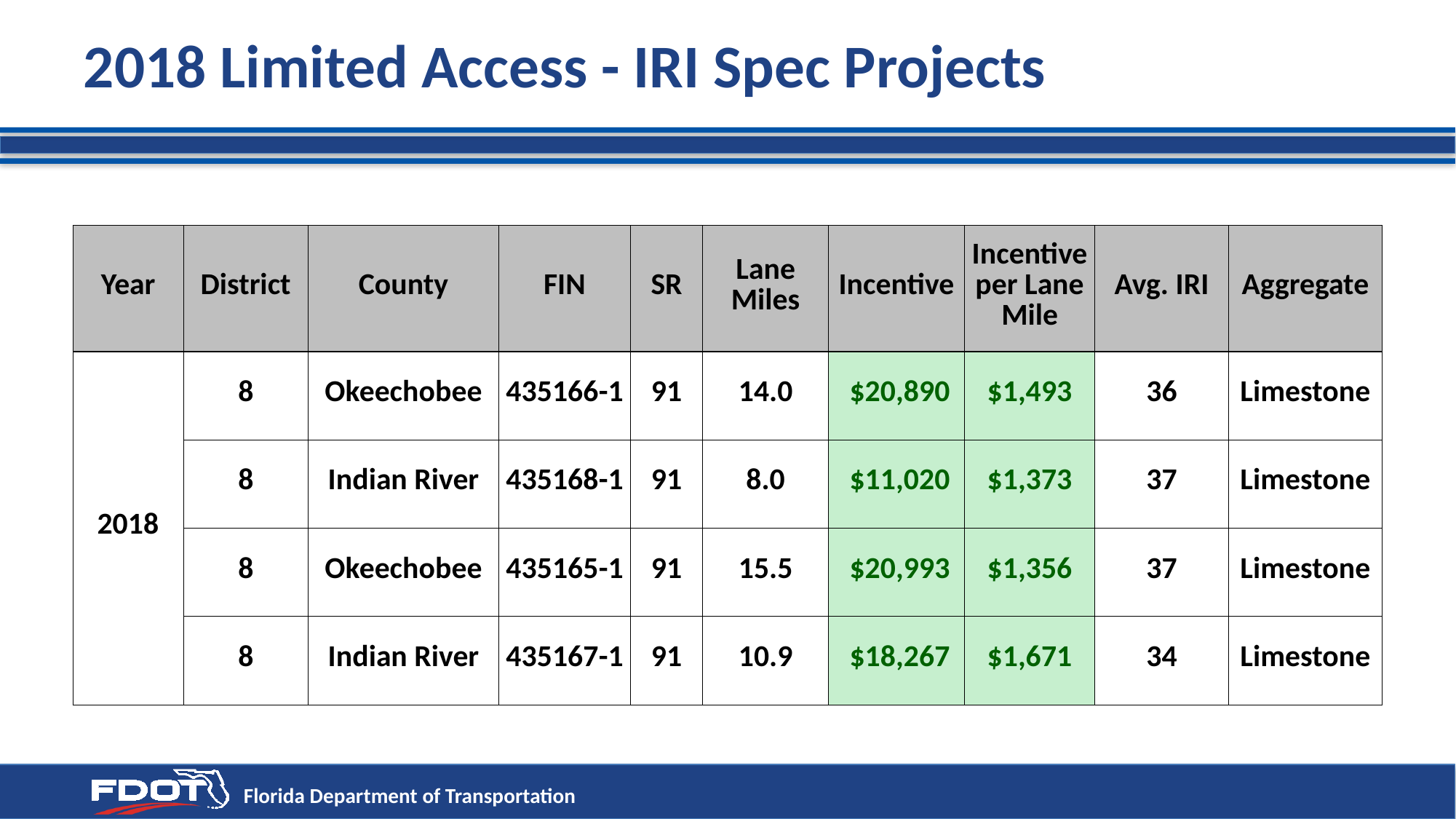

# 2018 Limited Access - IRI Spec Projects
| Year | District | County | FIN | SR | Lane Miles | Incentive | Incentive per Lane Mile | Avg. IRI | Aggregate |
| --- | --- | --- | --- | --- | --- | --- | --- | --- | --- |
| 2018 | 8 | Okeechobee | 435166-1 | 91 | 14.0 | $20,890 | $1,493 | 36 | Limestone |
|  | 8 | Indian River | 435168-1 | 91 | 8.0 | $11,020 | $1,373 | 37 | Limestone |
|  | 8 | Okeechobee | 435165-1 | 91 | 15.5 | $20,993 | $1,356 | 37 | Limestone |
|  | 8 | Indian River | 435167-1 | 91 | 10.9 | $18,267 | $1,671 | 34 | Limestone |